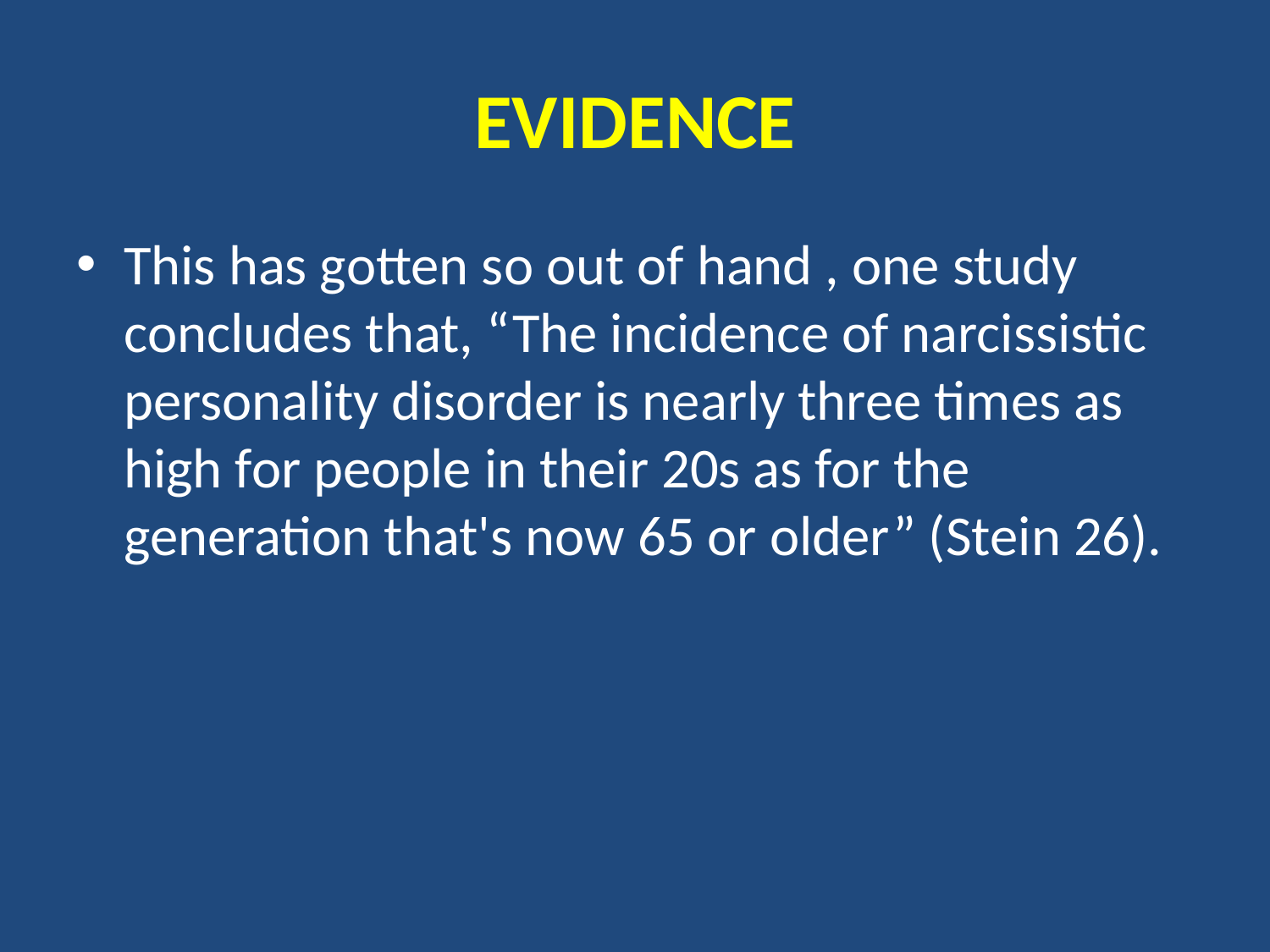

# EVIDENCE
This has gotten so out of hand , one study concludes that, “The incidence of narcissistic personality disorder is nearly three times as high for people in their 20s as for the generation that's now 65 or older” (Stein 26).